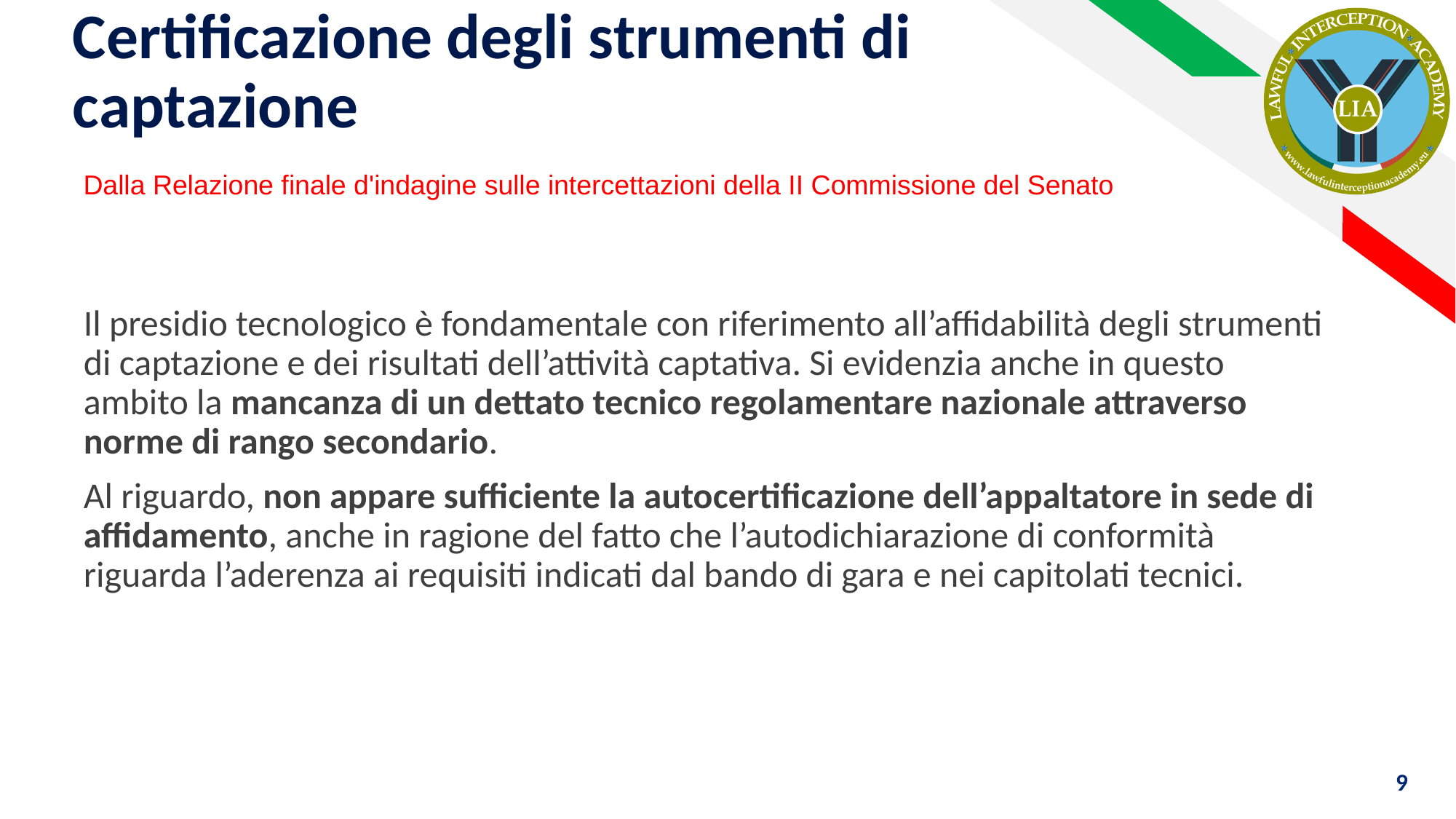

Certificazione degli strumenti di captazione
Dalla Relazione finale d'indagine sulle intercettazioni della II Commissione del Senato
Il presidio tecnologico è fondamentale con riferimento all’affidabilità degli strumenti di captazione e dei risultati dell’attività captativa. Si evidenzia anche in questo ambito la mancanza di un dettato tecnico regolamentare nazionale attraverso norme di rango secondario.
Al riguardo, non appare sufficiente la autocertificazione dell’appaltatore in sede di affidamento, anche in ragione del fatto che l’autodichiarazione di conformità riguarda l’aderenza ai requisiti indicati dal bando di gara e nei capitolati tecnici.
9